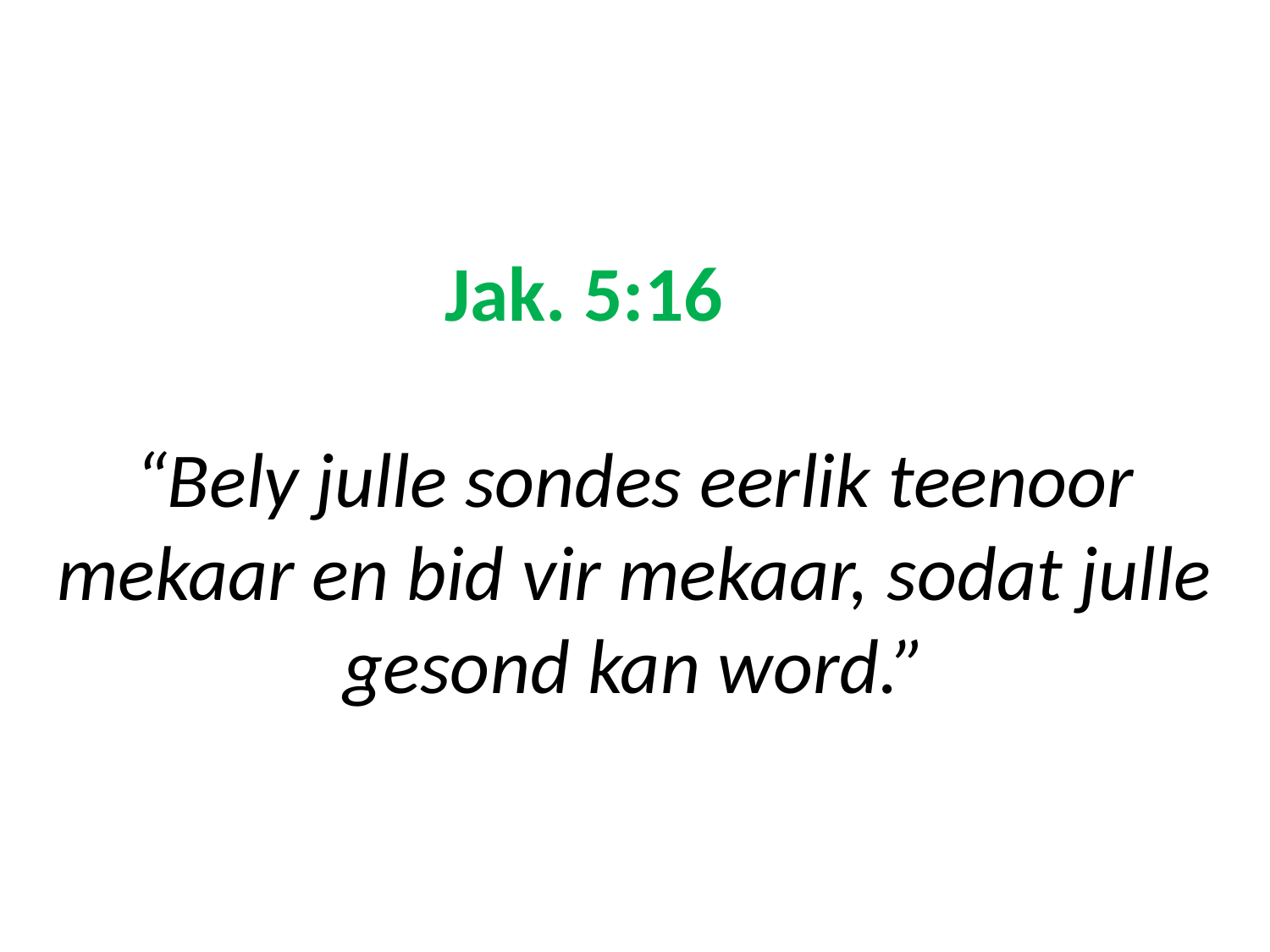

# Jak. 5:16 “Bely julle sondes eerlik teenoor mekaar en bid vir mekaar, sodat julle gesond kan word.”